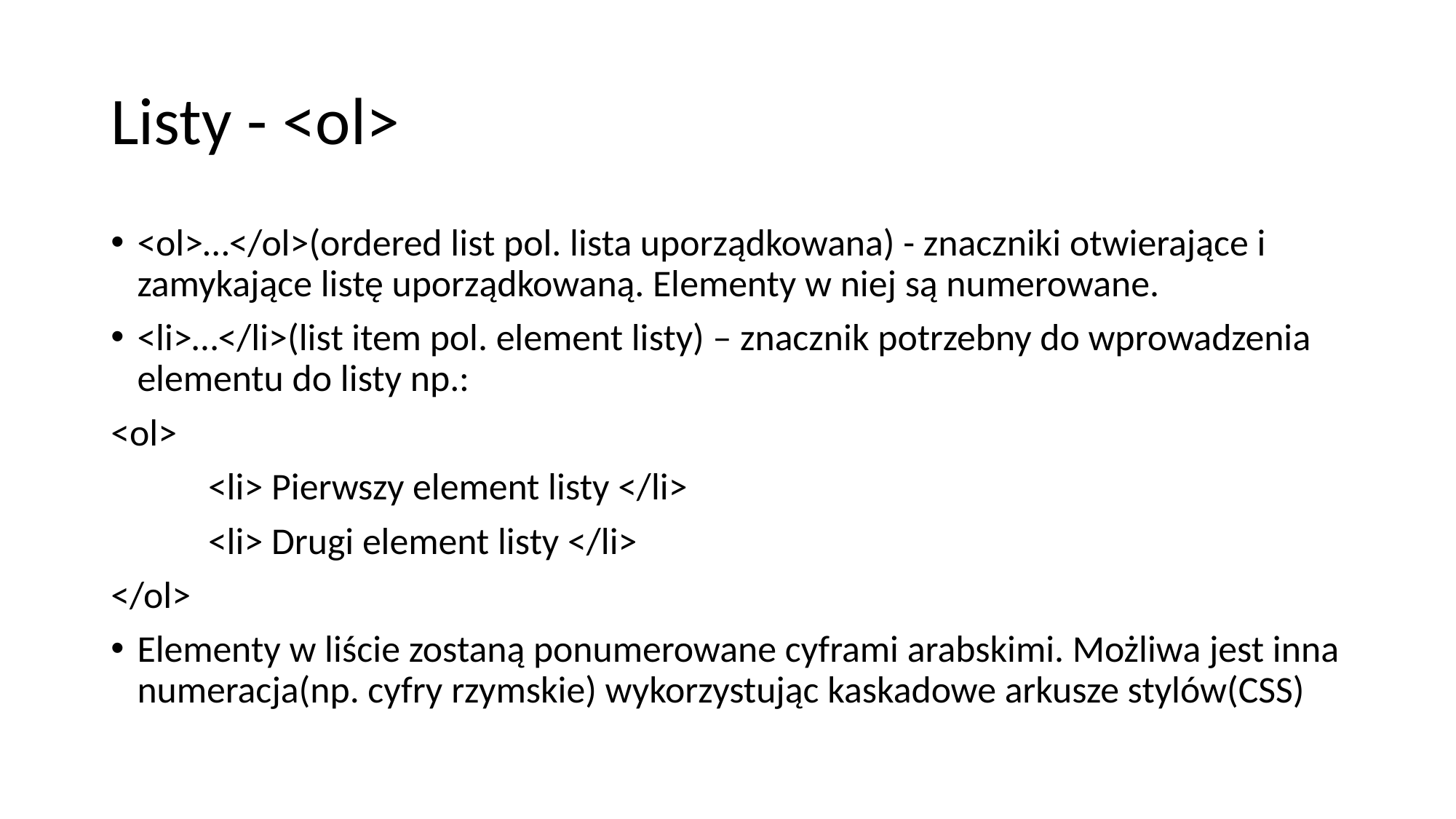

# Listy - <ol>
<ol>…</ol>(ordered list pol. lista uporządkowana) - znaczniki otwierające i zamykające listę uporządkowaną. Elementy w niej są numerowane.
<li>…</li>(list item pol. element listy) – znacznik potrzebny do wprowadzenia elementu do listy np.:
<ol>
	<li> Pierwszy element listy </li>
	<li> Drugi element listy </li>
</ol>
Elementy w liście zostaną ponumerowane cyframi arabskimi. Możliwa jest inna numeracja(np. cyfry rzymskie) wykorzystując kaskadowe arkusze stylów(CSS)